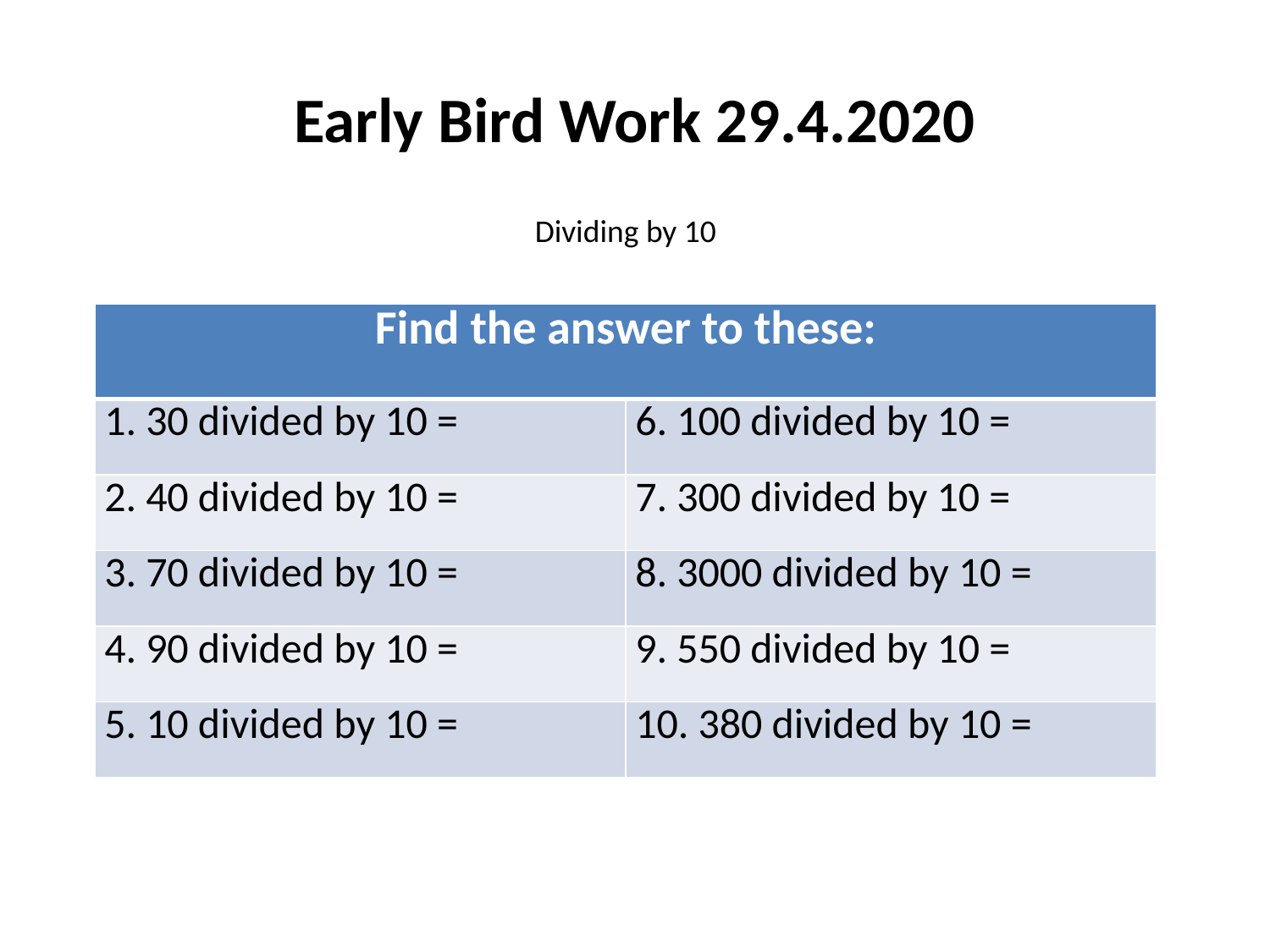

# Early Bird Work 29.4.2020
Dividing by 10

| Find the answer to these: |  |
| --- | --- |
| 1. 30 divided by 10 = | 6. 100 divided by 10 = |
| 2. 40 divided by 10 = | 7. 300 divided by 10 = |
| 3. 70 divided by 10 = | 8. 3000 divided by 10 = |
| 4. 90 divided by 10 = | 9. 550 divided by 10 = |
| 5. 10 divided by 10 = | 10. 380 divided by 10 = |